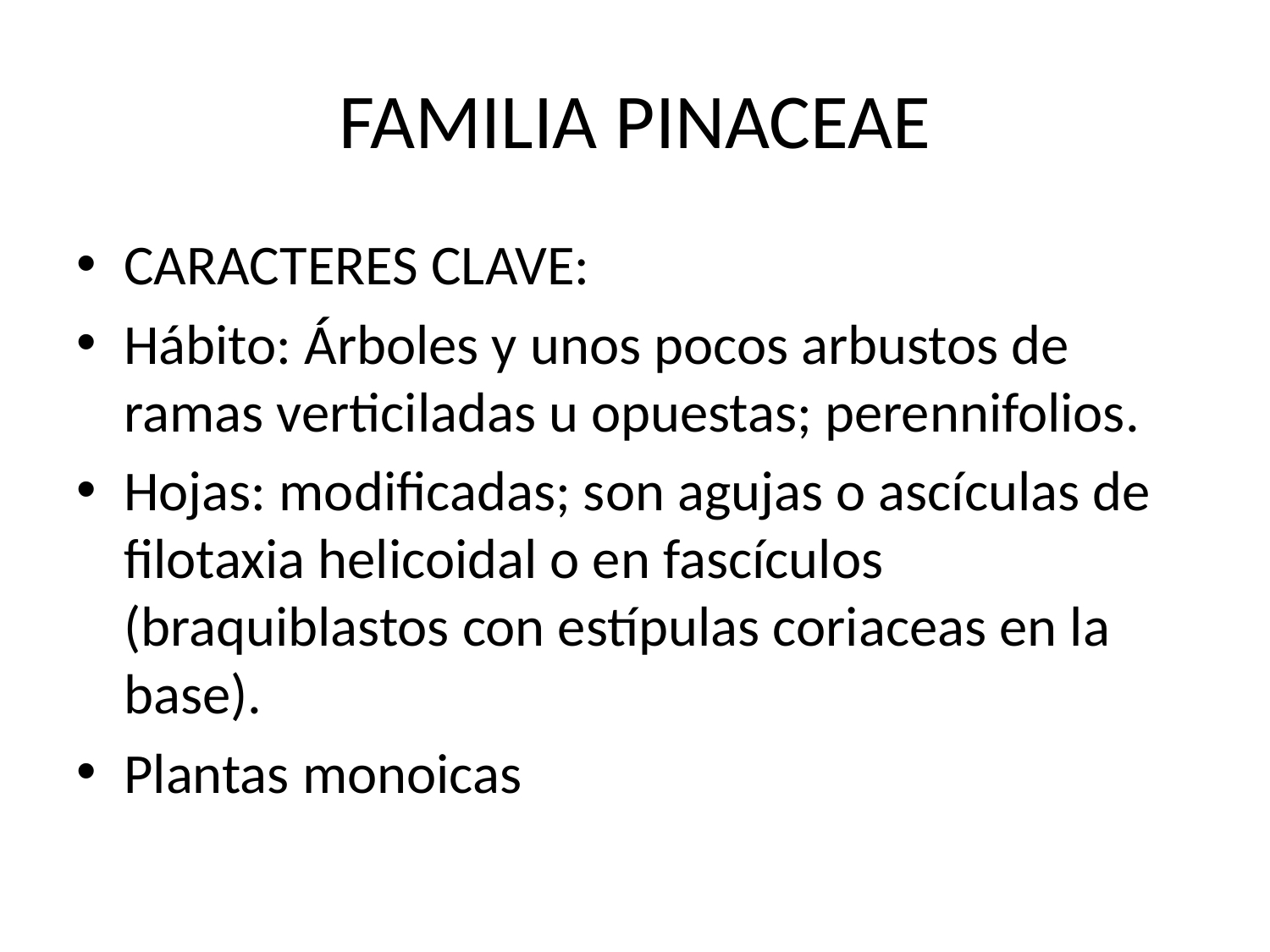

# FAMILIA PINACEAE
CARACTERES CLAVE:
Hábito: Árboles y unos pocos arbustos de ramas verticiladas u opuestas; perennifolios.
Hojas: modificadas; son agujas o ascículas de filotaxia helicoidal o en fascículos (braquiblastos con estípulas coriaceas en la base).
Plantas monoicas